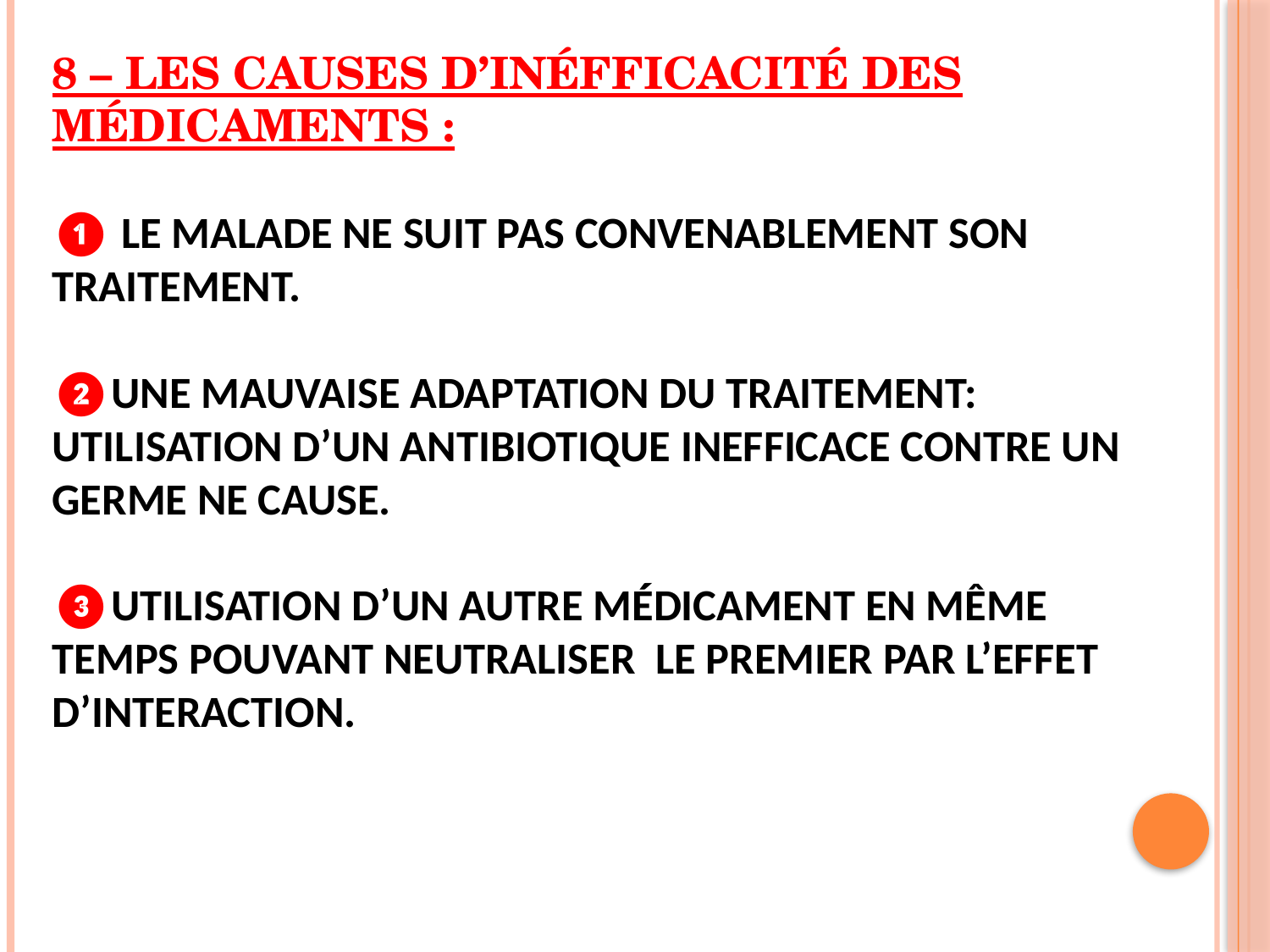

# 8 – LES CAUSES D’INÉFFICACITÉ DES MÉDICAMENTS : ❶ Le malade ne suit pas convenablement son traitement. ❷une mauvaise adaptation du traitement: utilisation d’un antibiotique inefficace contre un germe ne cause. ❸utilisation d’un autre médicament en même temps pouvant neutraliser  le premier par l’effet d’interaction.